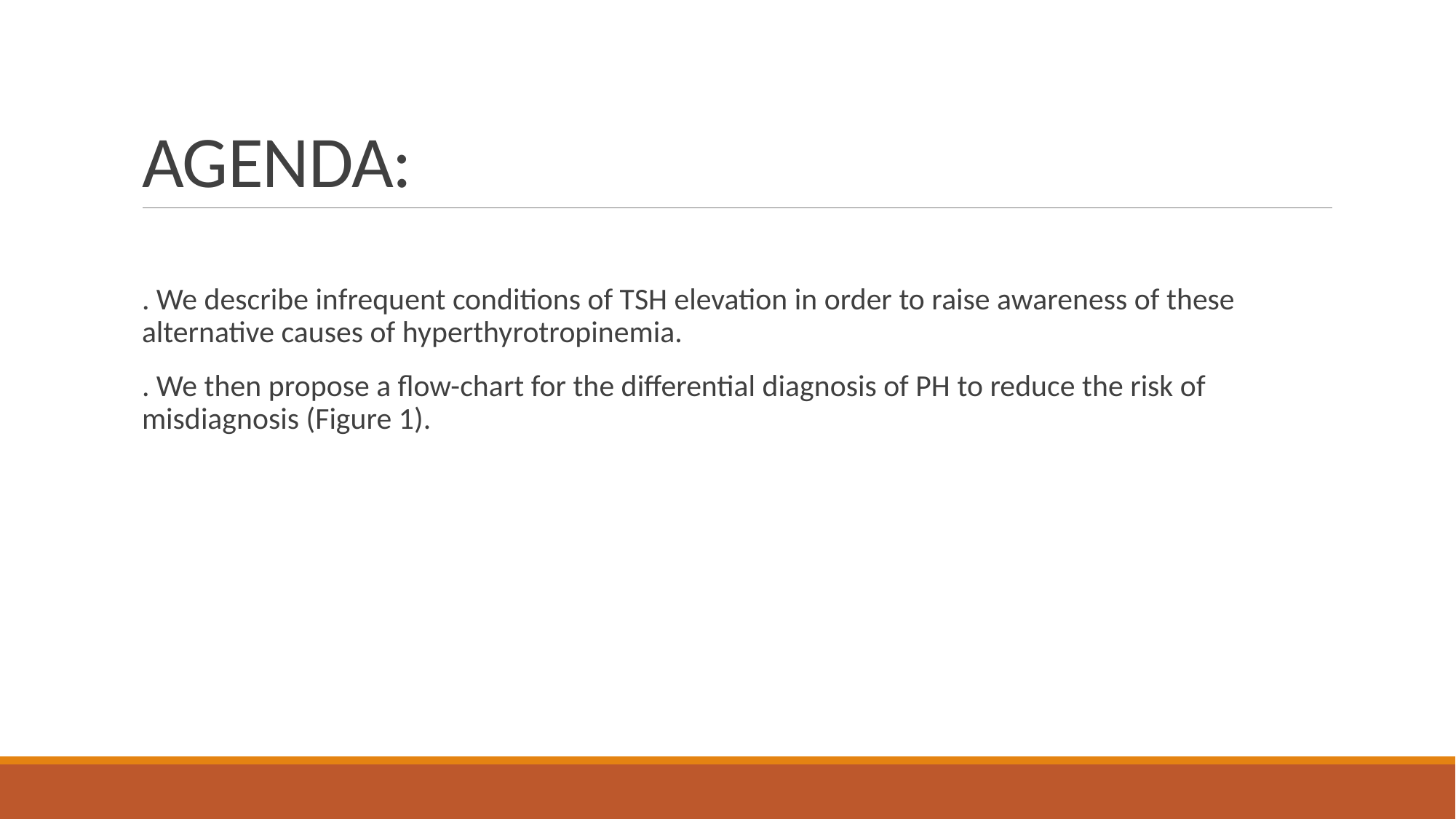

# AGENDA:

. We describe infrequent conditions of TSH elevation in order to raise awareness of these alternative causes of hyperthyrotropinemia.
. We then propose a flow-chart for the differential diagnosis of PH to reduce the risk of misdiagnosis (Figure 1).